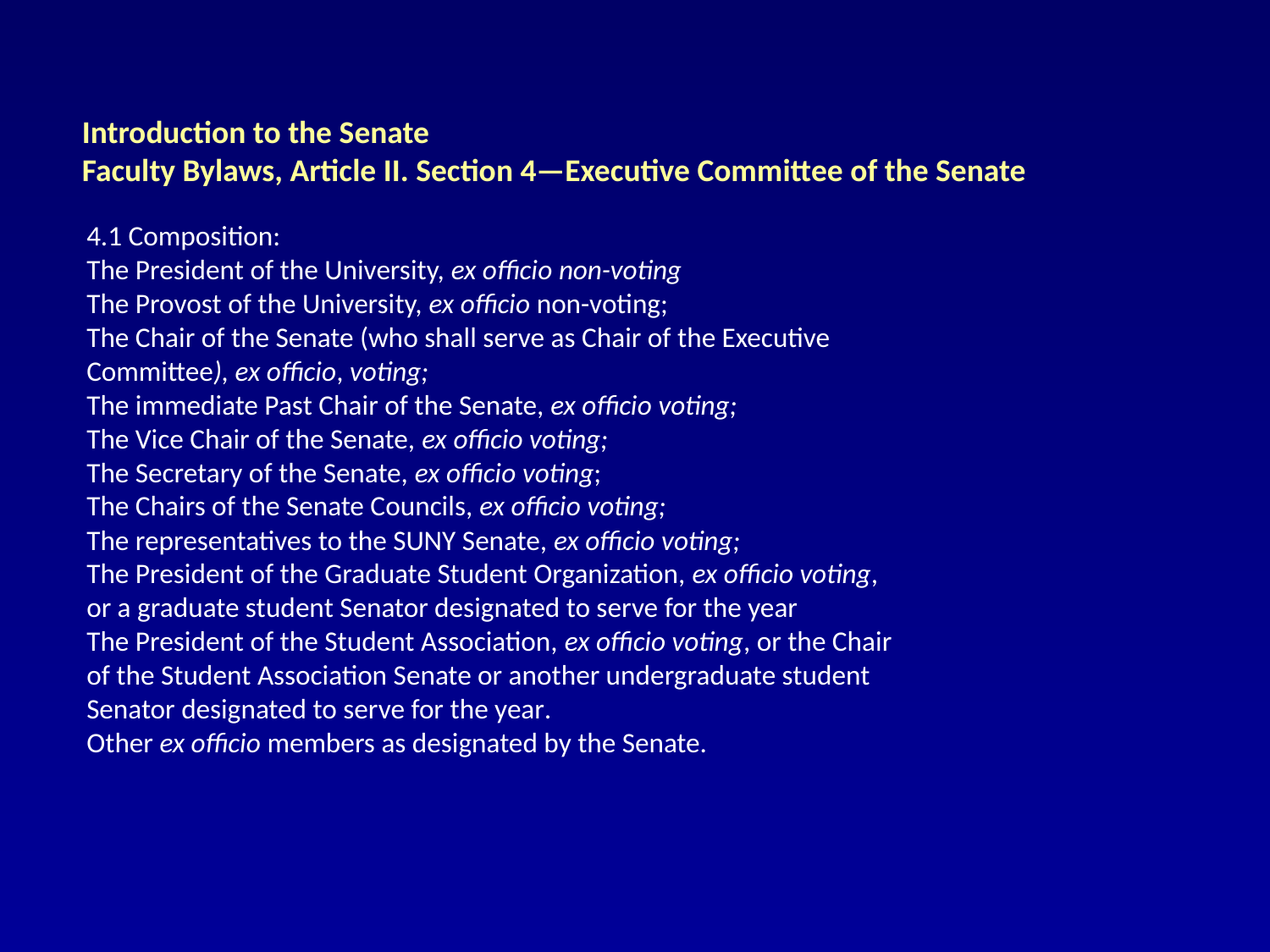

Introduction to the Senate
Faculty Bylaws, Article II. Section 4—Executive Committee of the Senate
4.1 Composition:
The President of the University, ex officio non-voting
The Provost of the University, ex officio non-voting;
The Chair of the Senate (who shall serve as Chair of the Executive Committee), ex officio, voting;
The immediate Past Chair of the Senate, ex officio voting;
The Vice Chair of the Senate, ex officio voting;
The Secretary of the Senate, ex officio voting;
The Chairs of the Senate Councils, ex officio voting;
The representatives to the SUNY Senate, ex officio voting;
The President of the Graduate Student Organization, ex officio voting, or a graduate student Senator designated to serve for the year
The President of the Student Association, ex officio voting, or the Chair of the Student Association Senate or another undergraduate student Senator designated to serve for the year.
Other ex officio members as designated by the Senate.